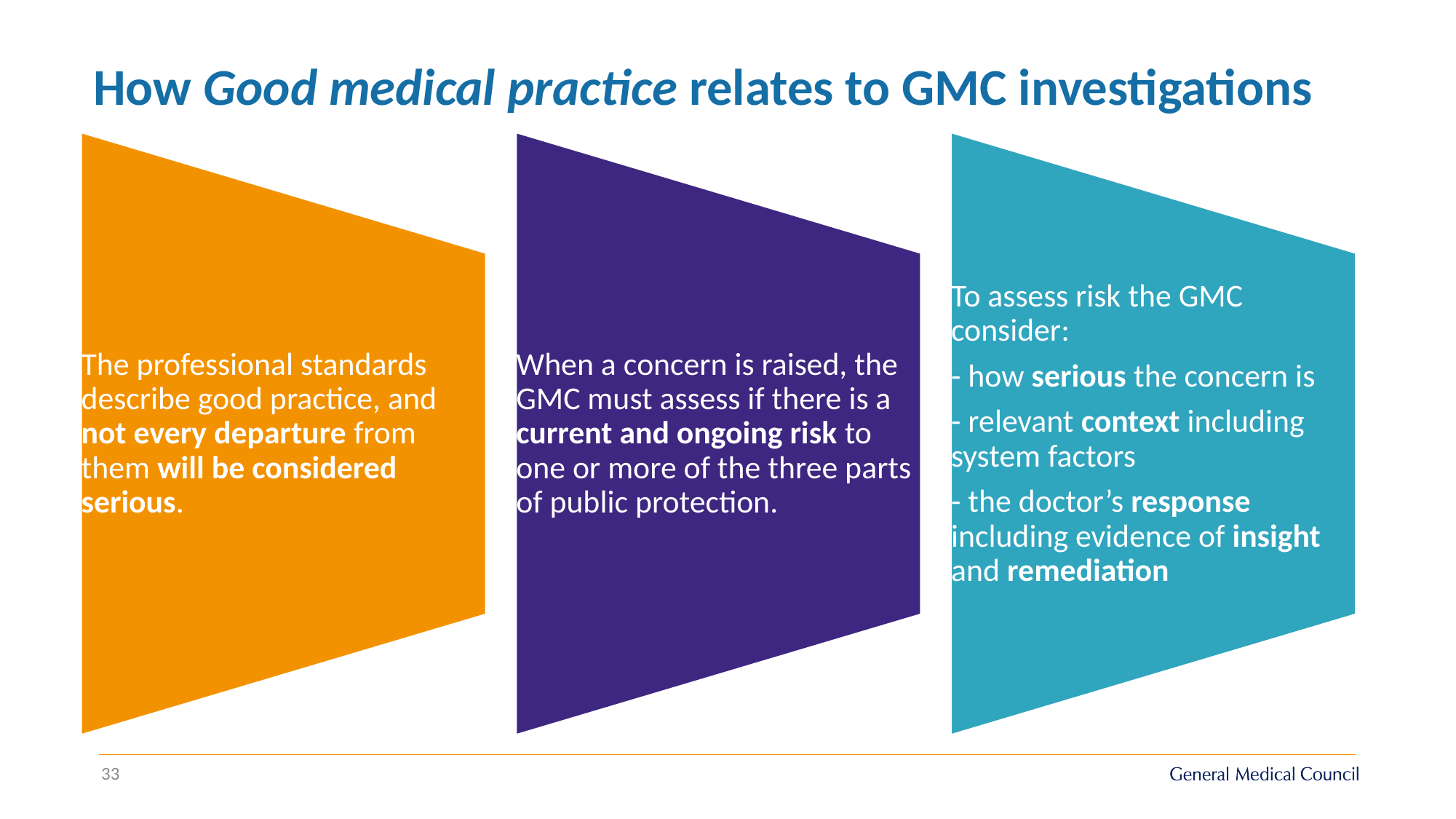

How Good medical practice relates to GMC investigations

The professional standards describe good practice, and not every departure from them will be considered serious.
When a concern is raised, the GMC must assess if there is a current and ongoing risk to one or more of the three parts of public protection.
To assess risk the GMC consider:
- how serious the concern is
- relevant context including system factors
- the doctor’s response including evidence of insight and remediation
33